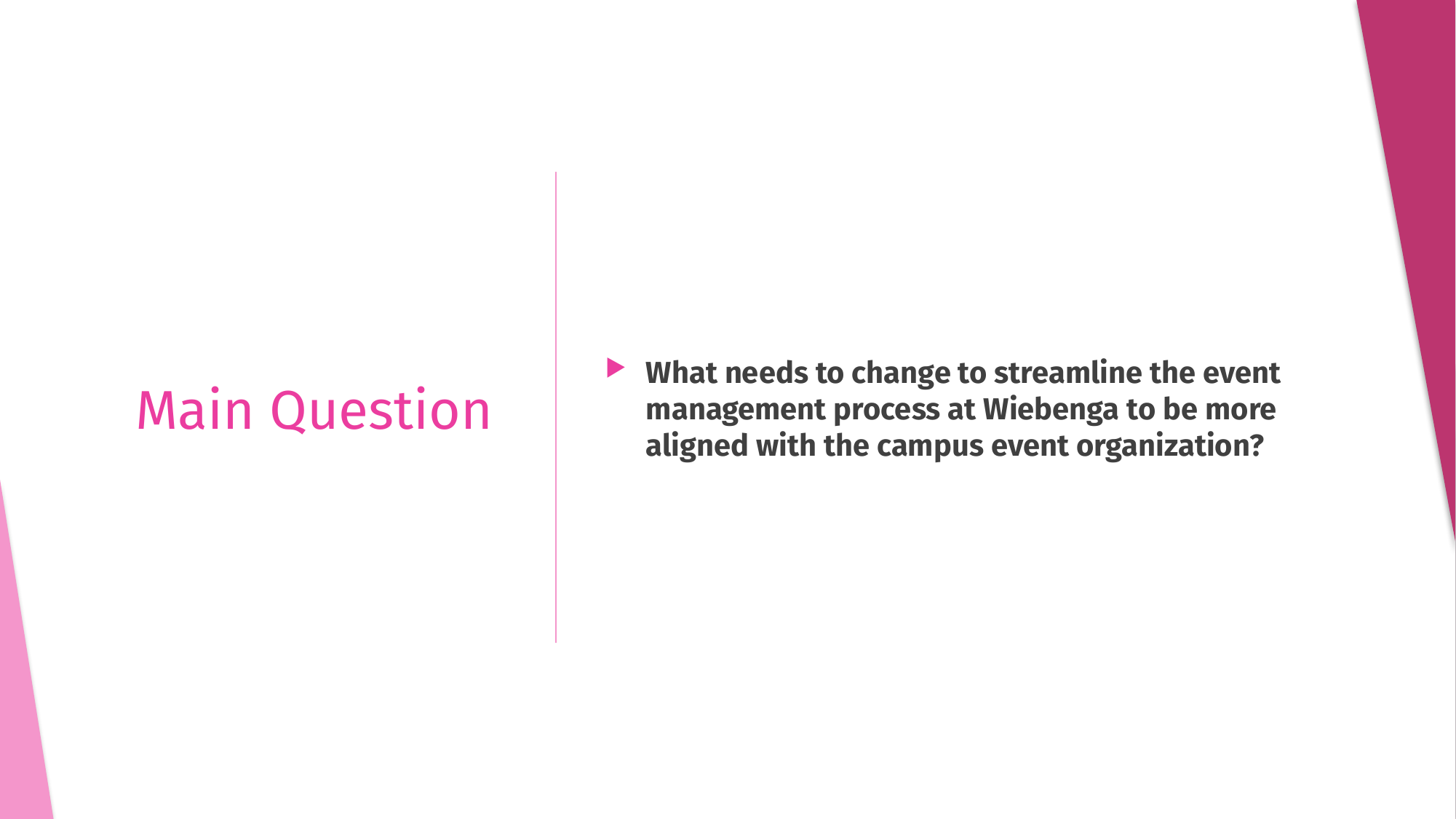

What needs to change to streamline the event management process at Wiebenga to be more aligned with the campus event organization?
# Main Question